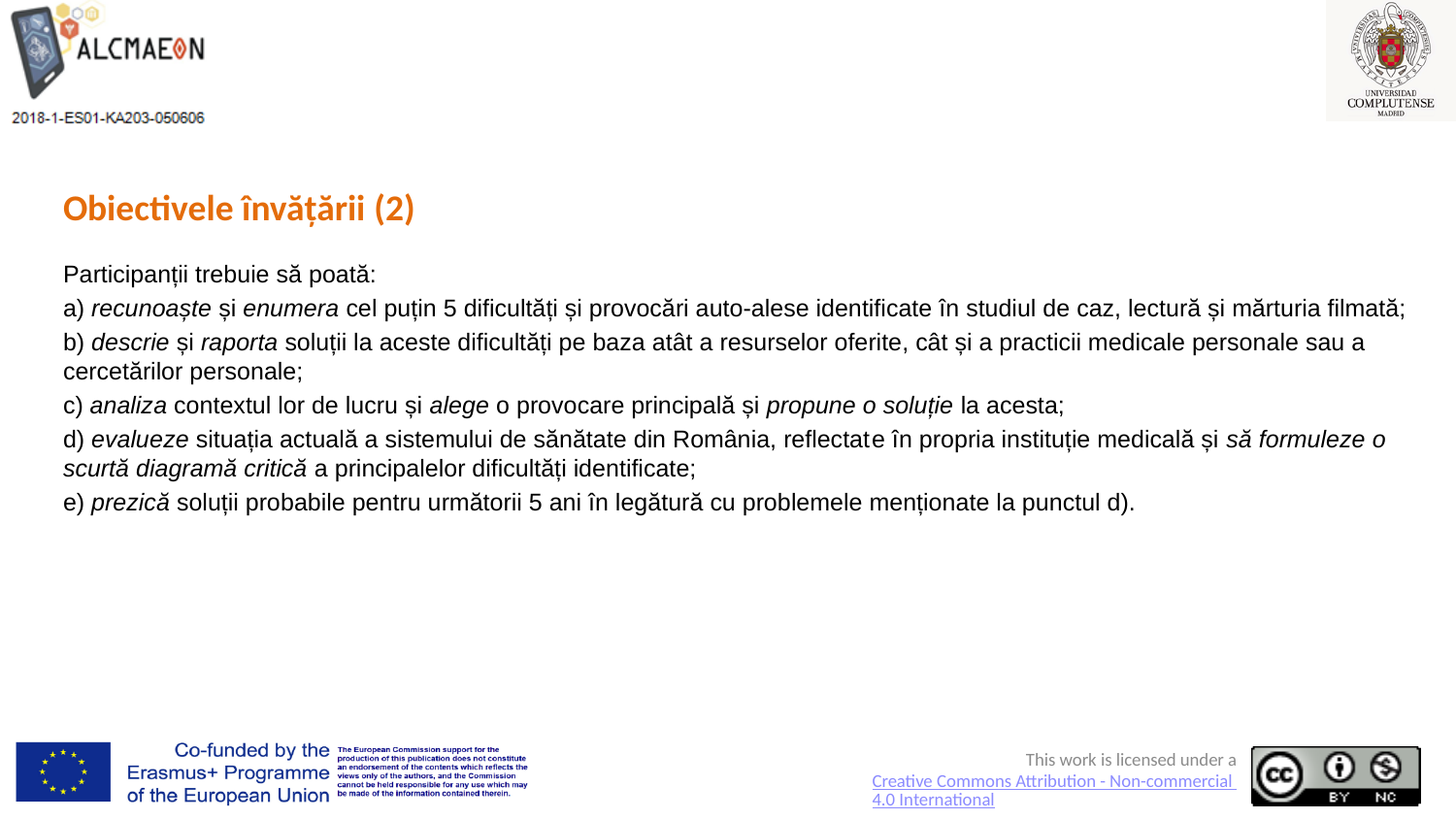

# Obiectivele învățării (2)
Participanții trebuie să poată:
a) recunoaște și enumera cel puțin 5 dificultăți și provocări auto-alese identificate în studiul de caz, lectură și mărturia filmată;
b) descrie și raporta soluții la aceste dificultăți pe baza atât a resurselor oferite, cât și a practicii medicale personale sau a cercetărilor personale;
c) analiza contextul lor de lucru și alege o provocare principală și propune o soluție la acesta;
d) evalueze situația actuală a sistemului de sănătate din România, reflectate în propria instituție medicală și să formuleze o scurtă diagramă critică a principalelor dificultăți identificate;
e) prezică soluții probabile pentru următorii 5 ani în legătură cu problemele menționate la punctul d).